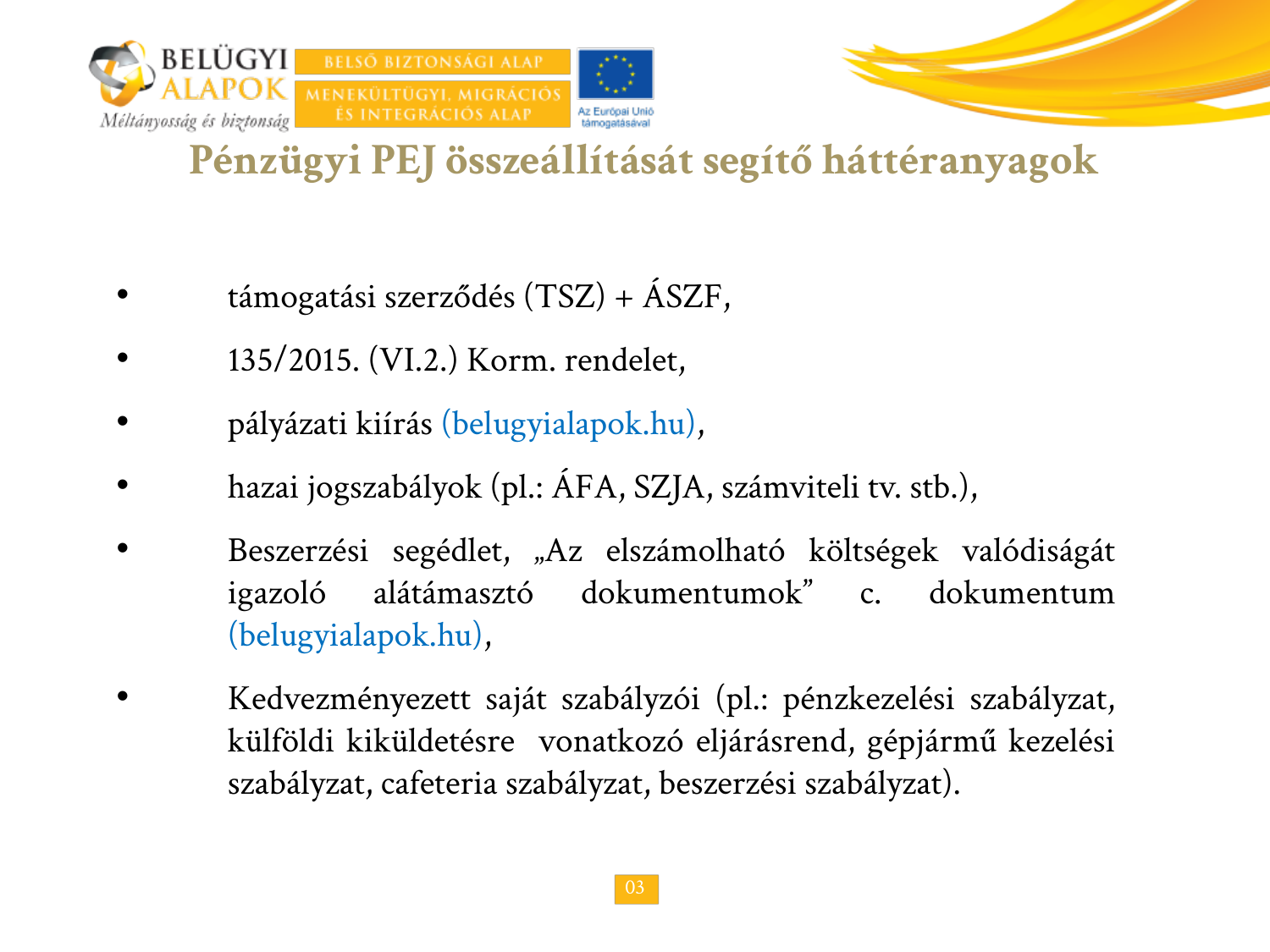

Pénzügyi PEJ összeállítását segítő háttéranyagok
támogatási szerződés (TSZ) + ÁSZF,
135/2015. (VI.2.) Korm. rendelet,
pályázati kiírás (belugyialapok.hu),
hazai jogszabályok (pl.: ÁFA, SZJA, számviteli tv. stb.),
Beszerzési segédlet, „Az elszámolható költségek valódiságát igazoló alátámasztó dokumentumok” c. dokumentum (belugyialapok.hu),
Kedvezményezett saját szabályzói (pl.: pénzkezelési szabályzat, külföldi kiküldetésre  vonatkozó eljárásrend, gépjármű kezelési szabályzat, cafeteria szabályzat, beszerzési szabályzat).